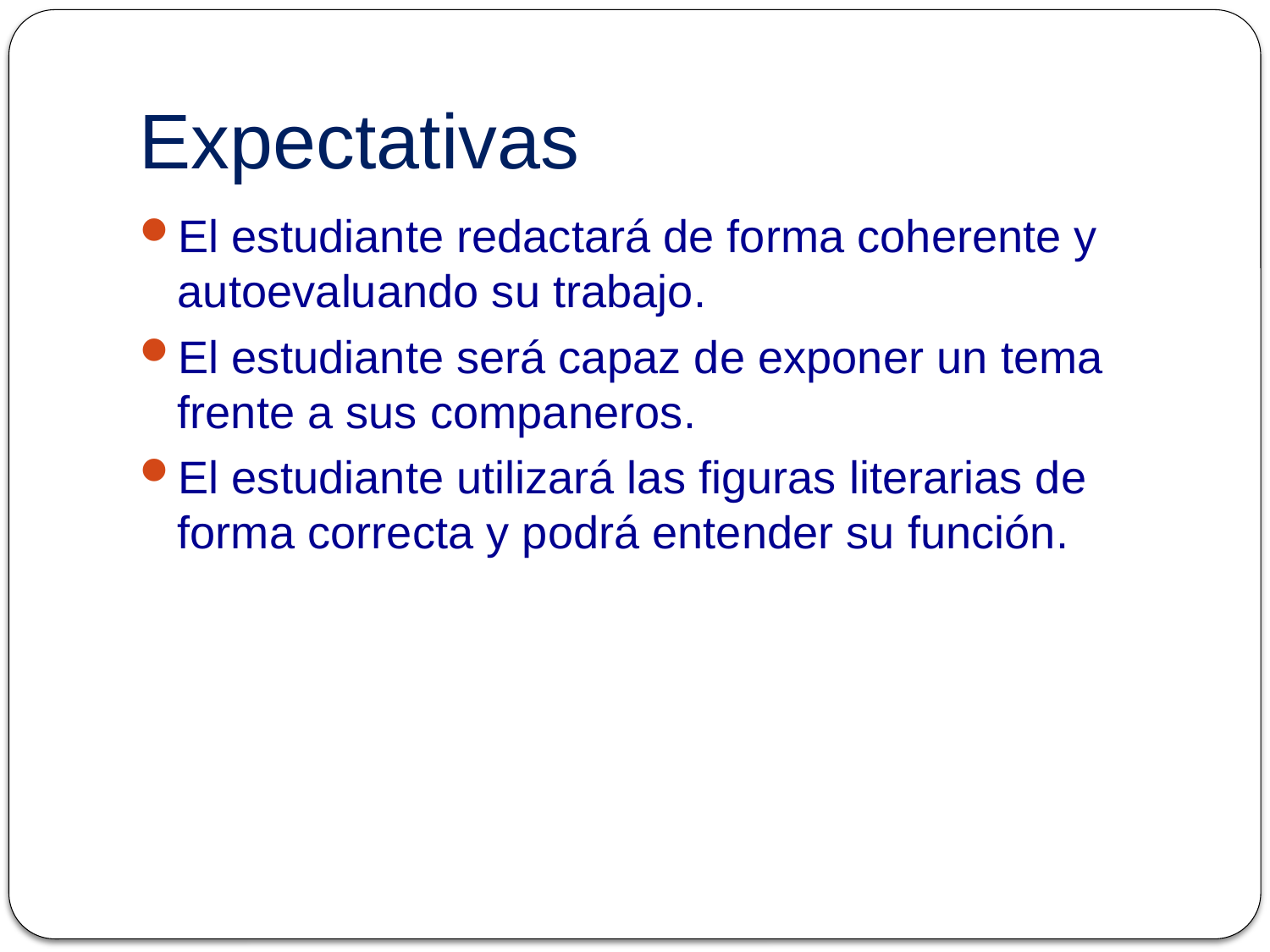

# Expectativas
El estudiante redactará de forma coherente y autoevaluando su trabajo.
El estudiante será capaz de exponer un tema frente a sus companeros.
El estudiante utilizará las figuras literarias de forma correcta y podrá entender su función.